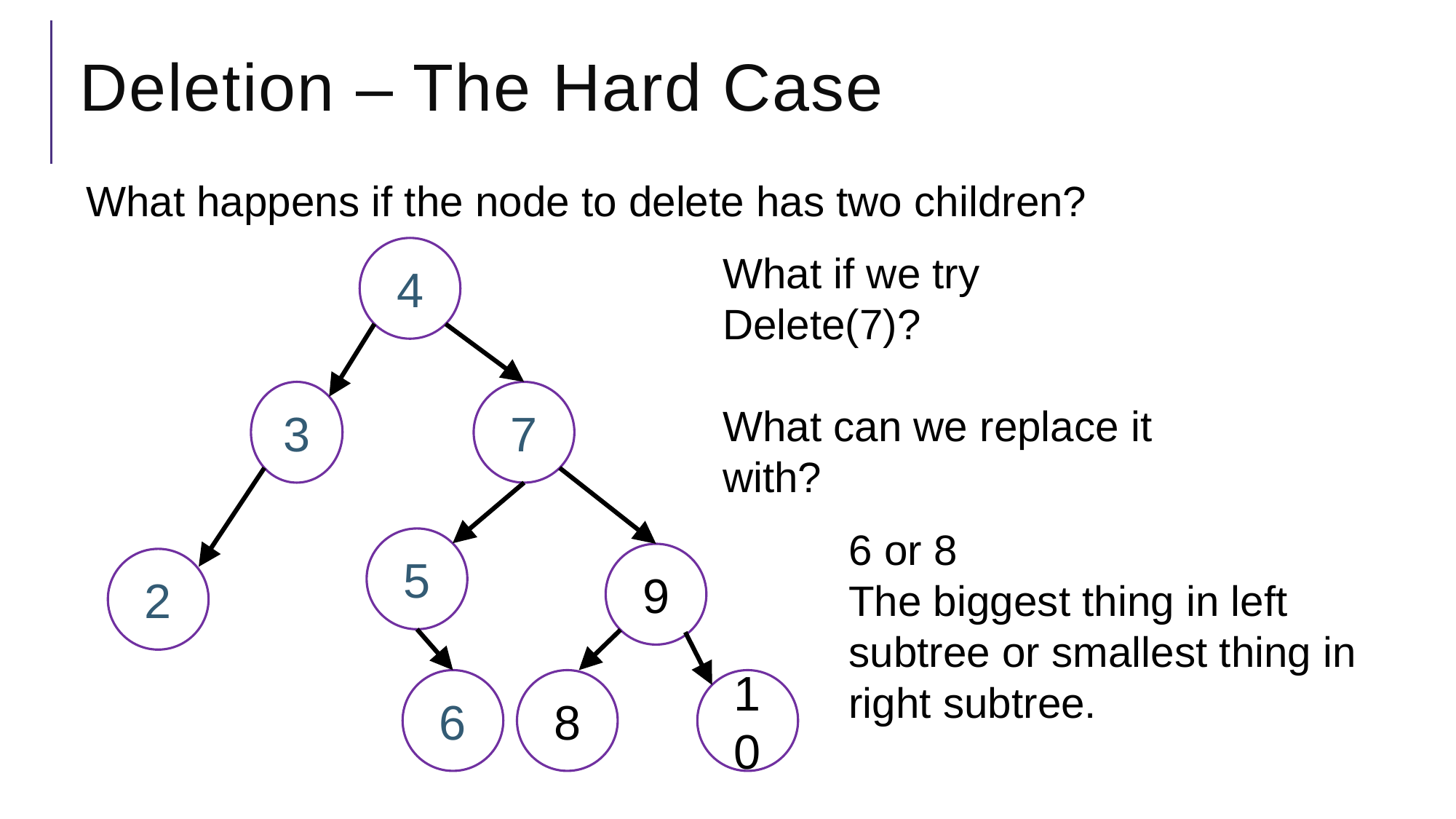

# Deletion – The Hard Case
What happens if the node to delete has two children?
4
3
7
5
9
2
10
8
6
What if we try
Delete(7)?

What can we replace it with?
6 or 8
The biggest thing in left subtree or smallest thing in right subtree.